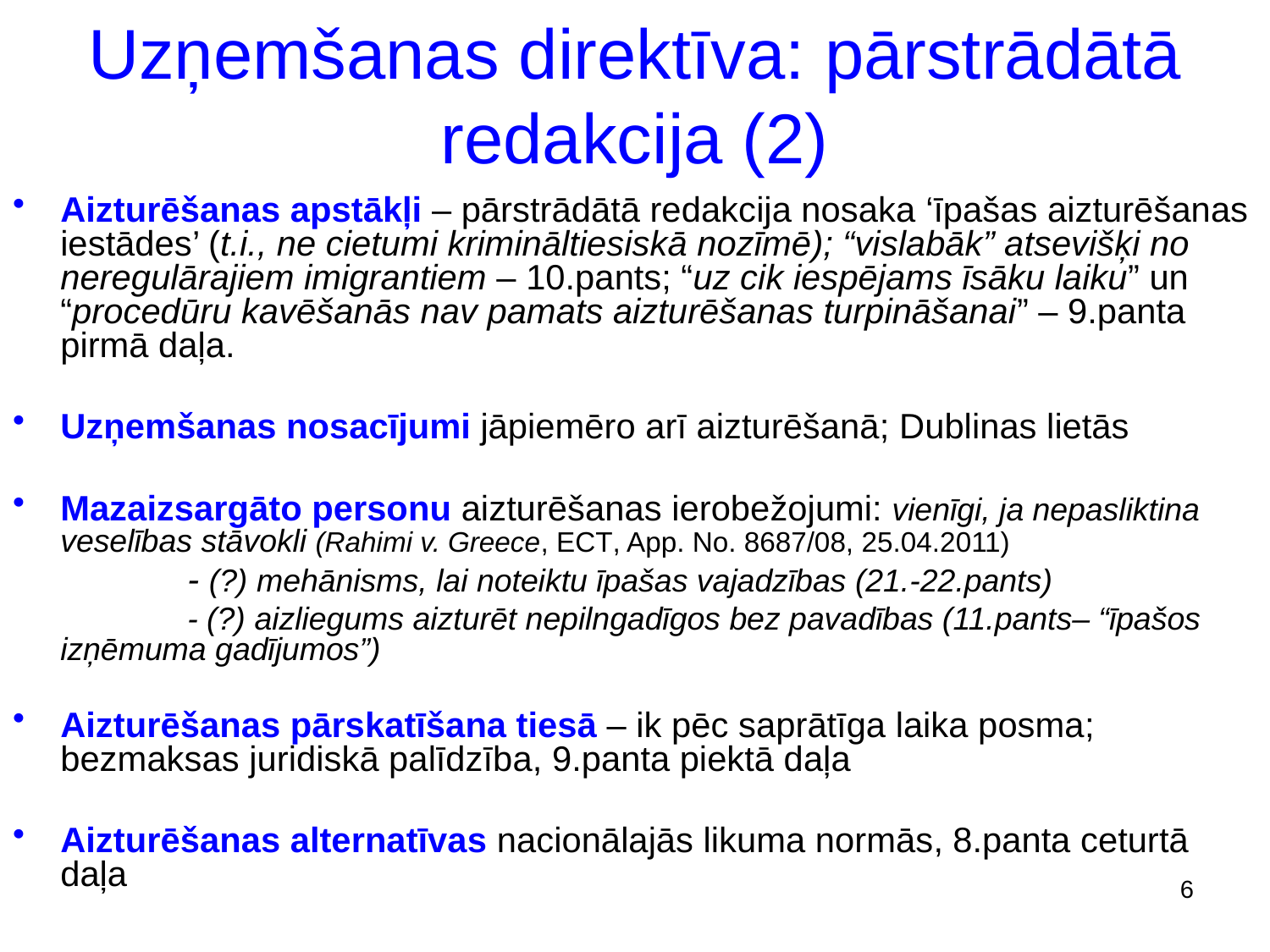

# Uzņemšanas direktīva: pārstrādātā redakcija (2)
Aizturēšanas apstākļi – pārstrādātā redakcija nosaka ‘īpašas aizturēšanas iestādes’ (t.i., ne cietumi krimināltiesiskā nozīmē); “vislabāk” atsevišķi no neregulārajiem imigrantiem – 10.pants; “uz cik iespējams īsāku laiku” un “procedūru kavēšanās nav pamats aizturēšanas turpināšanai” – 9.panta pirmā daļa.

Uzņemšanas nosacījumi jāpiemēro arī aizturēšanā; Dublinas lietās

Mazaizsargāto personu aizturēšanas ierobežojumi: vienīgi, ja nepasliktina veselības stāvokli (Rahimi v. Greece, ECT, App. No. 8687/08, 25.04.2011)
		- (?) mehānisms, lai noteiktu īpašas vajadzības (21.-22.pants)
		- (?) aizliegums aizturēt nepilngadīgos bez pavadības (11.pants– “īpašos izņēmuma gadījumos”)

Aizturēšanas pārskatīšana tiesā – ik pēc saprātīga laika posma; bezmaksas juridiskā palīdzība, 9.panta piektā daļa

Aizturēšanas alternatīvas nacionālajās likuma normās, 8.panta ceturtā daļa
6